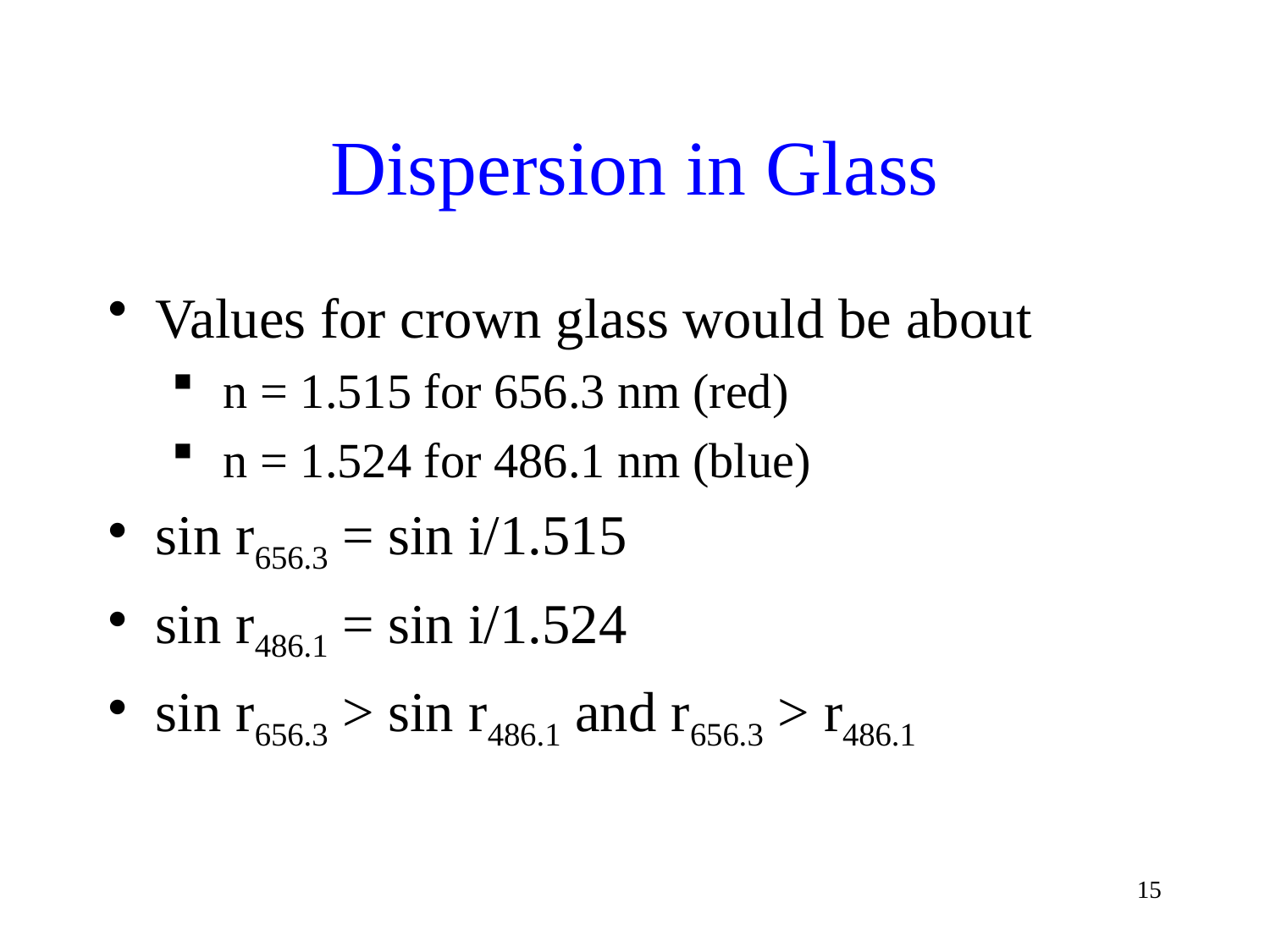

# Dispersion in Glass
Values for crown glass would be about
 n = 1.515 for 656.3 nm (red)
 n = 1.524 for 486.1 nm (blue)
sin r656.3 = sin i/1.515
sin r486.1 = sin i/1.524
sin r656.3 > sin r486.1 and r656.3 > r486.1

15